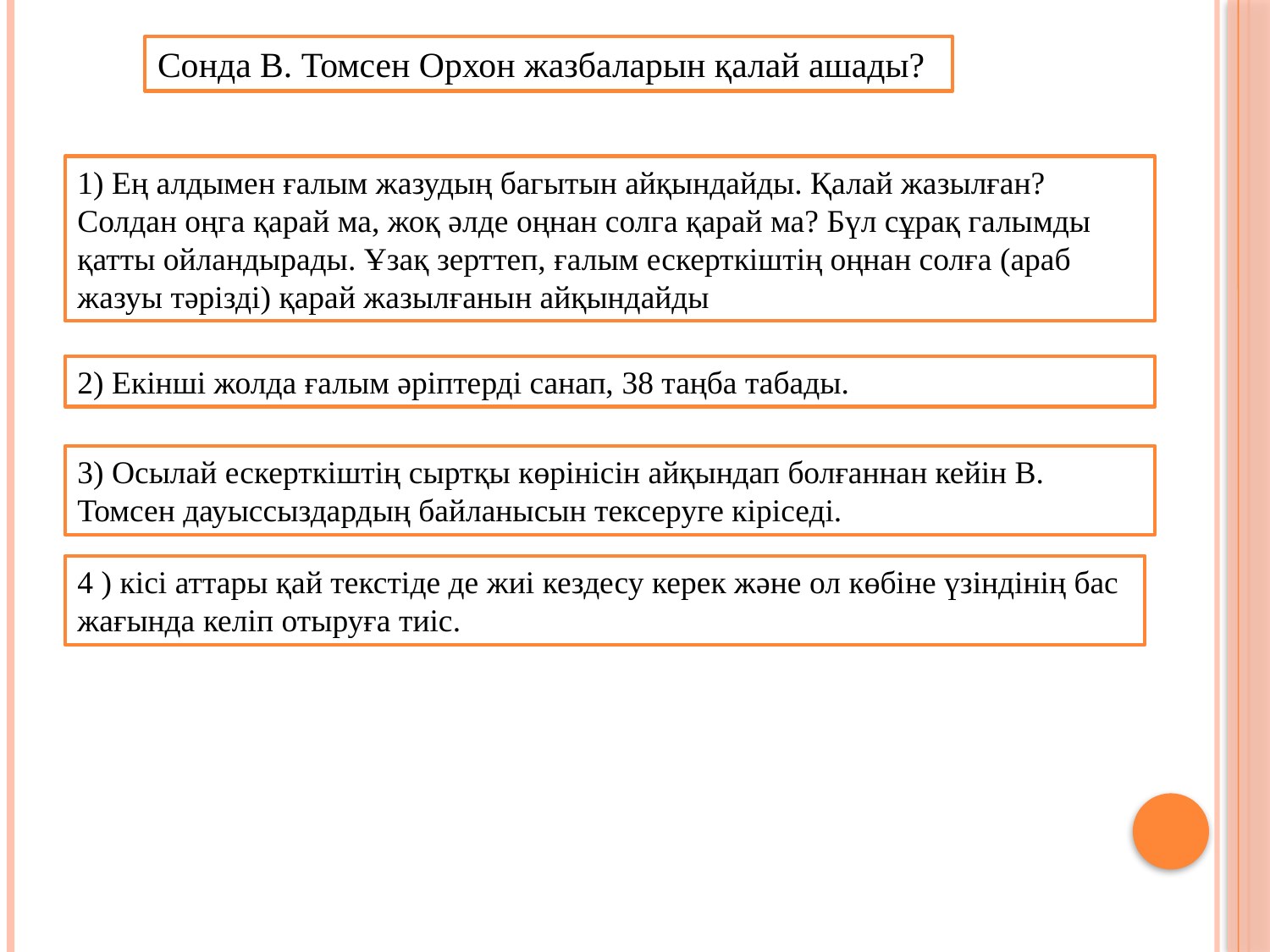

Сонда В. Томсен Орхон жазбаларын қалай ашады?
1) Ең алдымен ғалым жазудың багытын айқындайды. Қалай жазылған? Солдан оңга қарай ма, жоқ әлде оңнан солга қарай ма? Бүл сұрақ галымды қатты ойландырады. Ұзақ зерттеп, ғалым ескерткіштің оңнан солға (араб жазуы тәрізді) қарай жазылғанын айқындайды
2) Екінші жолда ғалым әріптерді санап, 38 таңба табады.
3) Осылай ескерткіштің сыртқы көрінісін айқындап болғаннан кейін В. Томсен дауыссыздардың байланысын тексеруге кіріседі.
4 ) кісі аттары қай текстіде де жиі кездесу керек және ол көбіне үзіндінің бас жағында келіп отыруға тиіс.